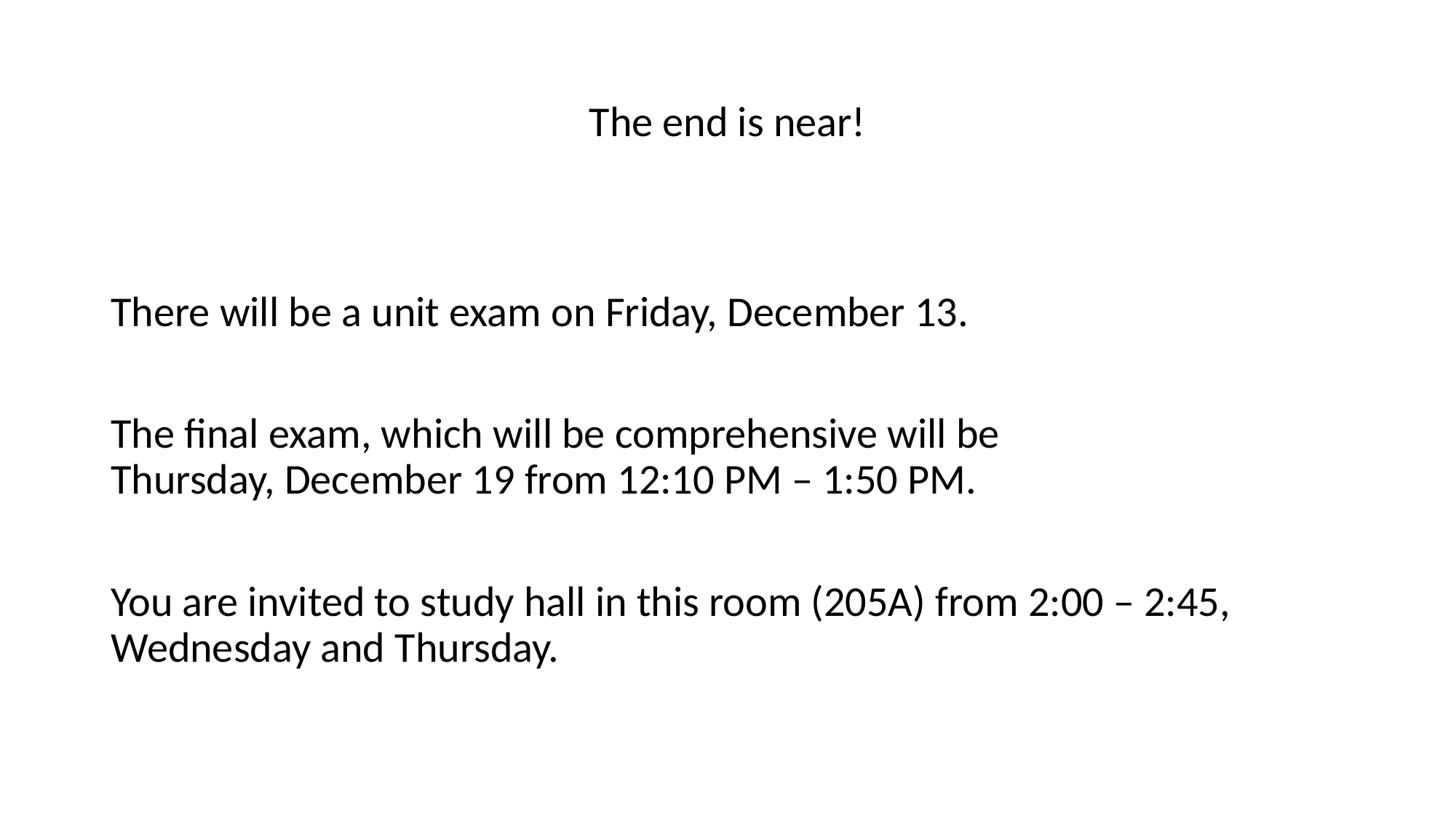

# The end is near!

There will be a unit exam on Friday, December 13.

The final exam, which will be comprehensive will be                   Thursday, December 19 from 12:10 PM – 1:50 PM.

You are invited to study hall in this room (205A) from 2:00 – 2:45,  Wednesday and Thursday.